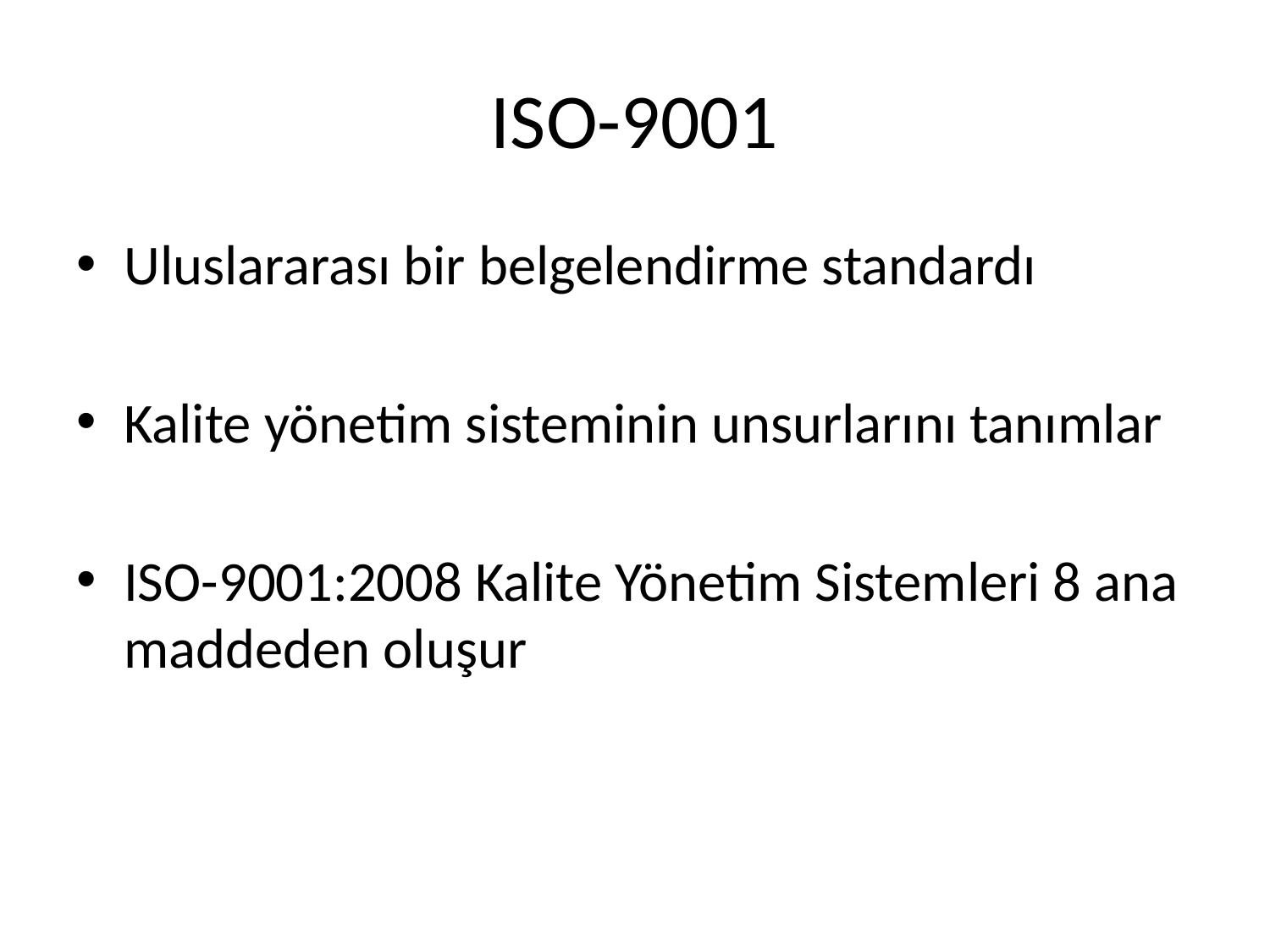

# ISO-9001
Uluslararası bir belgelendirme standardı

Kalite yönetim sisteminin unsurlarını tanımlar

ISO-9001:2008 Kalite Yönetim Sistemleri 8 ana maddeden oluşur